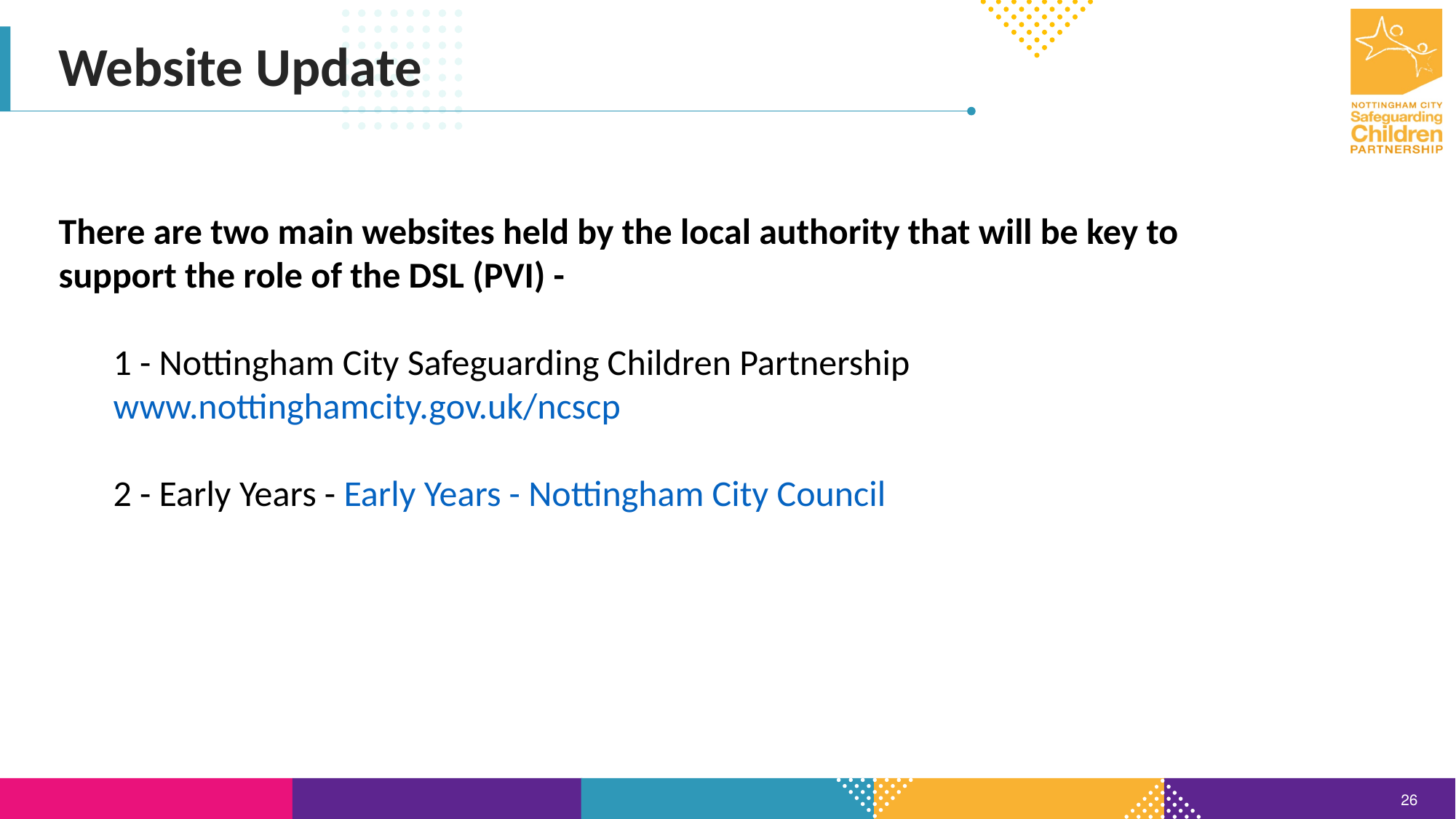

Website Update
There are two main websites held by the local authority that will be key to support the role of the DSL (PVI) -

1 - Nottingham City Safeguarding Children Partnership www.nottinghamcity.gov.uk/ncscp

2 - Early Years - Early Years - Nottingham City Council